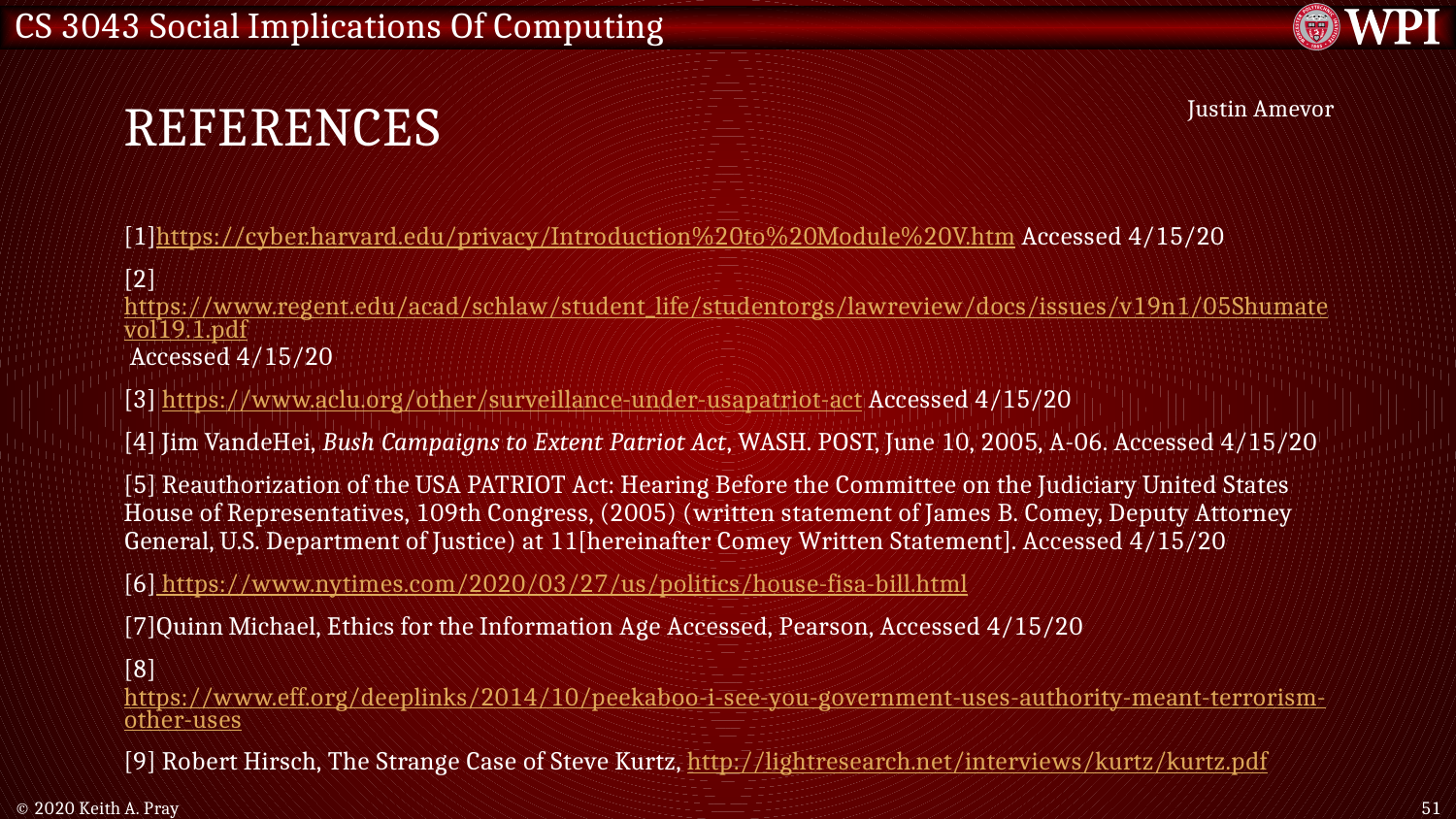

# References
Justin Amevor
[1]https://cyber.harvard.edu/privacy/Introduction%20to%20Module%20V.htm Accessed 4/15/20
[2]https://www.regent.edu/acad/schlaw/student_life/studentorgs/lawreview/docs/issues/v19n1/05Shumatevol19.1.pdf Accessed 4/15/20
[3] https://www.aclu.org/other/surveillance-under-usapatriot-act Accessed 4/15/20
[4] Jim VandeHei, Bush Campaigns to Extent Patriot Act, WASH. POST, June 10, 2005, A-06. Accessed 4/15/20
[5] Reauthorization of the USA PATRIOT Act: Hearing Before the Committee on the Judiciary United States House of Representatives, 109th Congress, (2005) (written statement of James B. Comey, Deputy Attorney General, U.S. Department of Justice) at 11[hereinafter Comey Written Statement]. Accessed 4/15/20
[6] https://www.nytimes.com/2020/03/27/us/politics/house-fisa-bill.html
[7]Quinn Michael, Ethics for the Information Age Accessed, Pearson, Accessed 4/15/20
[8] https://www.eff.org/deeplinks/2014/10/peekaboo-i-see-you-government-uses-authority-meant-terrorism-other-uses
[9] Robert Hirsch, The Strange Case of Steve Kurtz, http://lightresearch.net/interviews/kurtz/kurtz.pdf
© 2020 Keith A. Pray
51